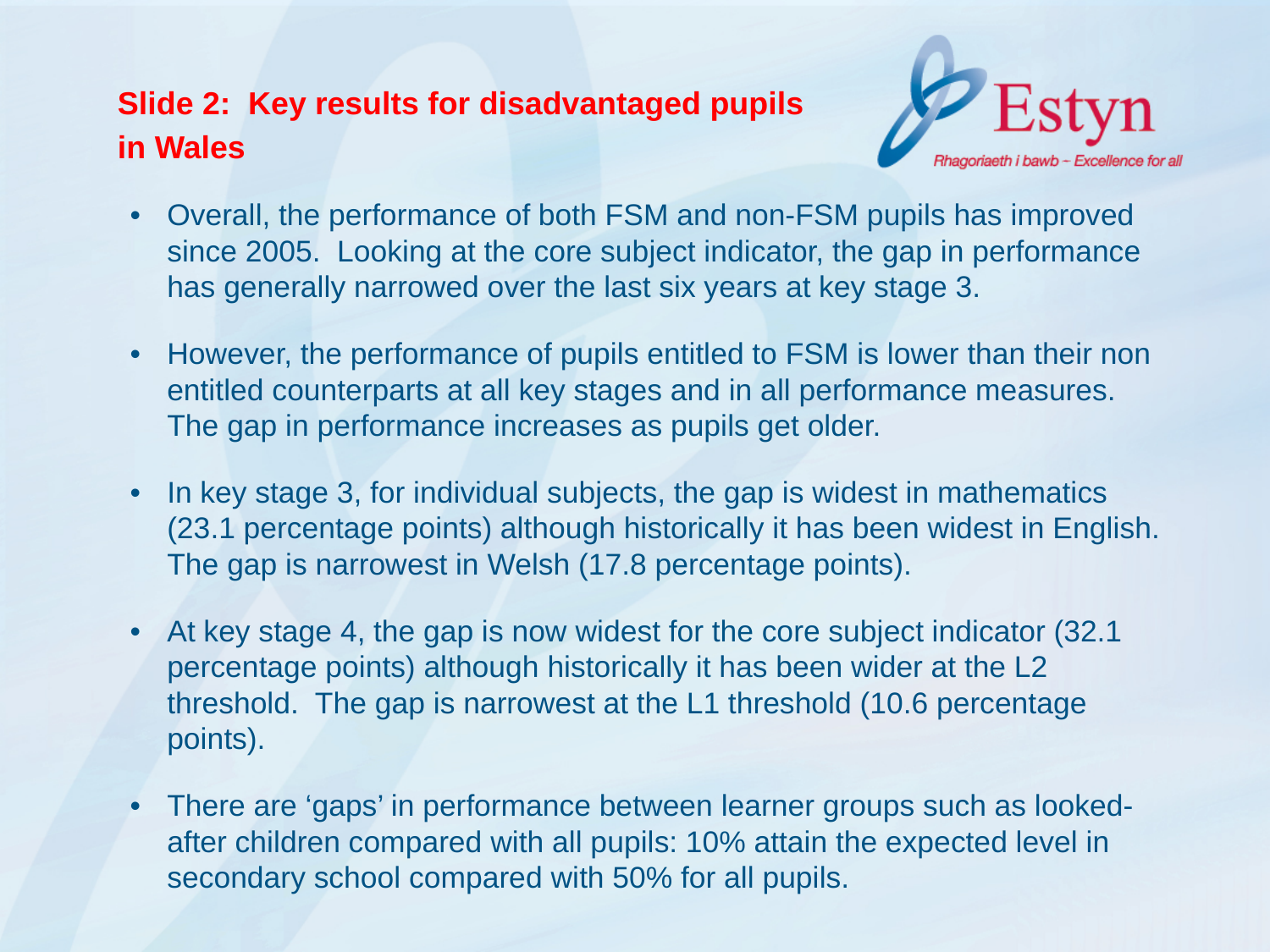

Slide 2:  Key results for disadvantaged pupils
in Wales

•	Overall, the performance of both FSM and non-FSM pupils has improved since 2005.  Looking at the core subject indicator, the gap in performance has generally narrowed over the last six years at key stage 3.

•	However, the performance of pupils entitled to FSM is lower than their non entitled counterparts at all key stages and in all performance measures.  The gap in performance increases as pupils get older.

•	In key stage 3, for individual subjects, the gap is widest in mathematics (23.1 percentage points) although historically it has been widest in English.  The gap is narrowest in Welsh (17.8 percentage points).

•	At key stage 4, the gap is now widest for the core subject indicator (32.1 percentage points) although historically it has been wider at the L2 threshold.  The gap is narrowest at the L1 threshold (10.6 percentage points).

•	There are ‘gaps’ in performance between learner groups such as looked-after children compared with all pupils: 10% attain the expected level in secondary school compared with 50% for all pupils.